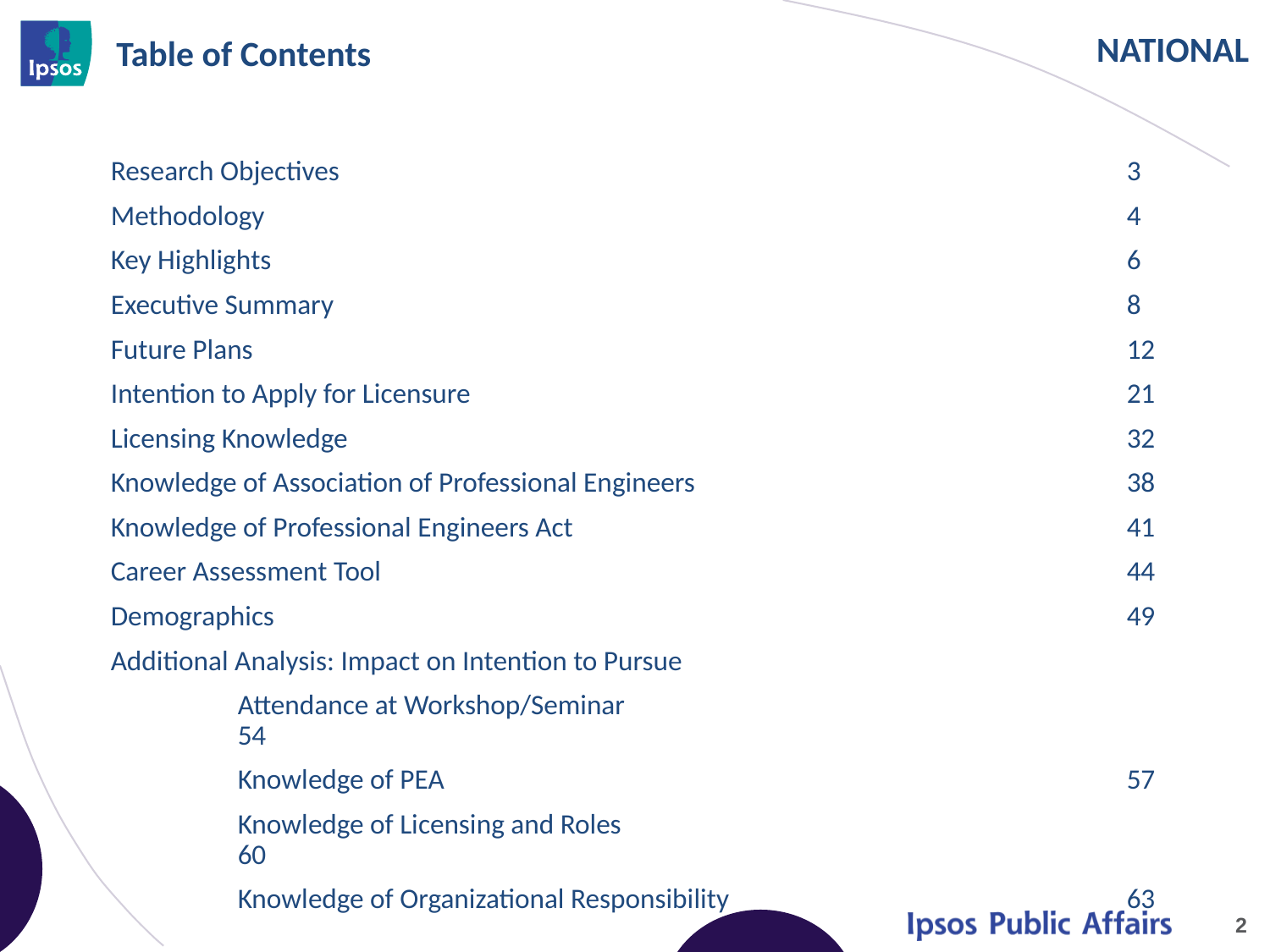

# Table of Contents
Research Objectives							3
Methodology							4
Key Highlights							6
Executive Summary							8
Future Plans							12
Intention to Apply for Licensure						21
Licensing Knowledge							32
Knowledge of Association of Professional Engineers 				38
Knowledge of Professional Engineers Act 					41
Career Assessment Tool						44
Demographics							49
Additional Analysis: Impact on Intention to Pursue
	Attendance at Workshop/Seminar					54
	Knowledge of PEA						57
	Knowledge of Licensing and Roles					60
	Knowledge of Organizational Responsibility				63
2